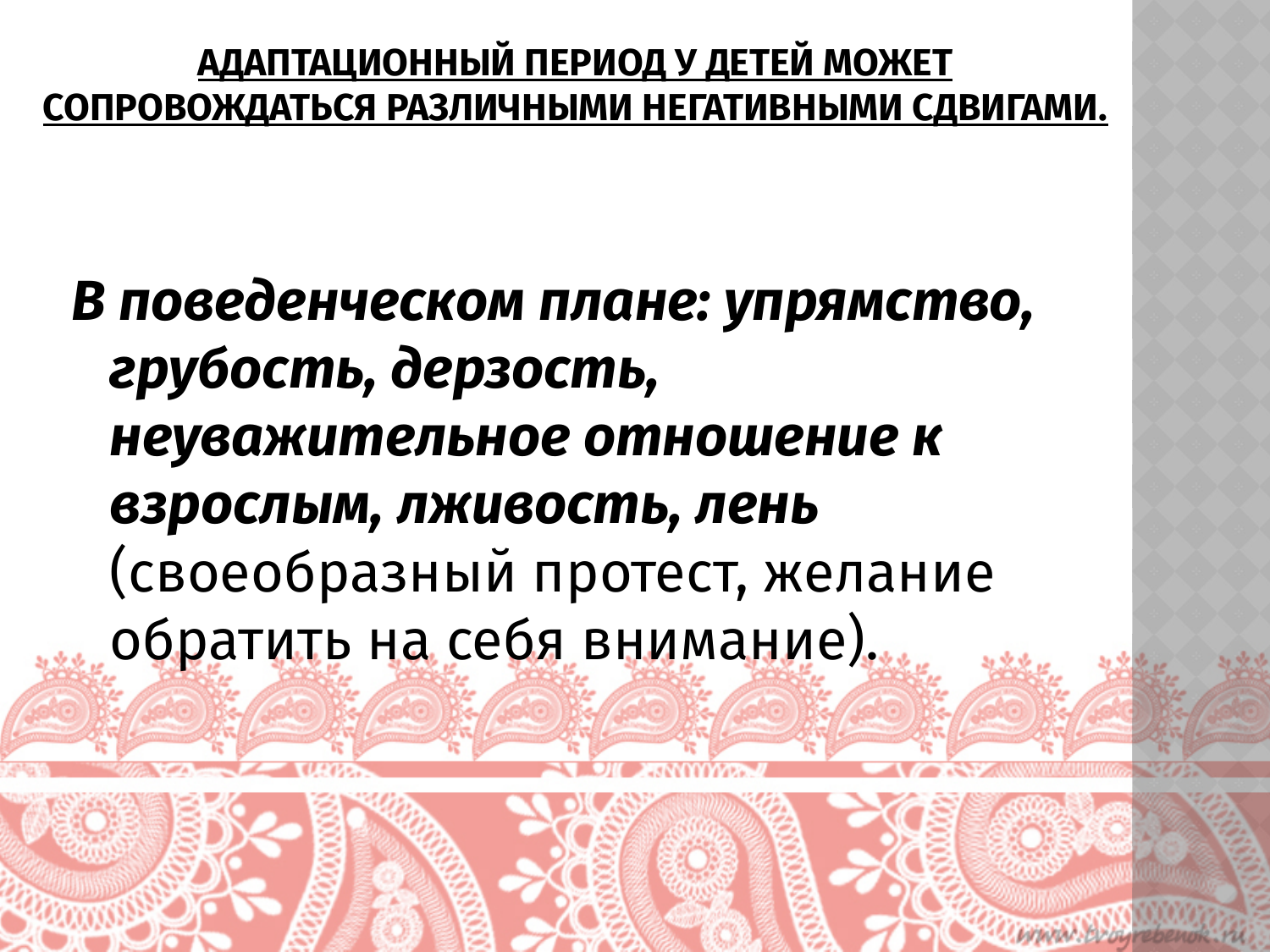

# Адаптационный период у детей может сопровождаться различными негативными сдвигами.
В поведенческом плане: упрямство, грубость, дерзость, неуважительное отношение к взрослым, лживость, лень (своеобразный протест, желание обратить на себя внимание).